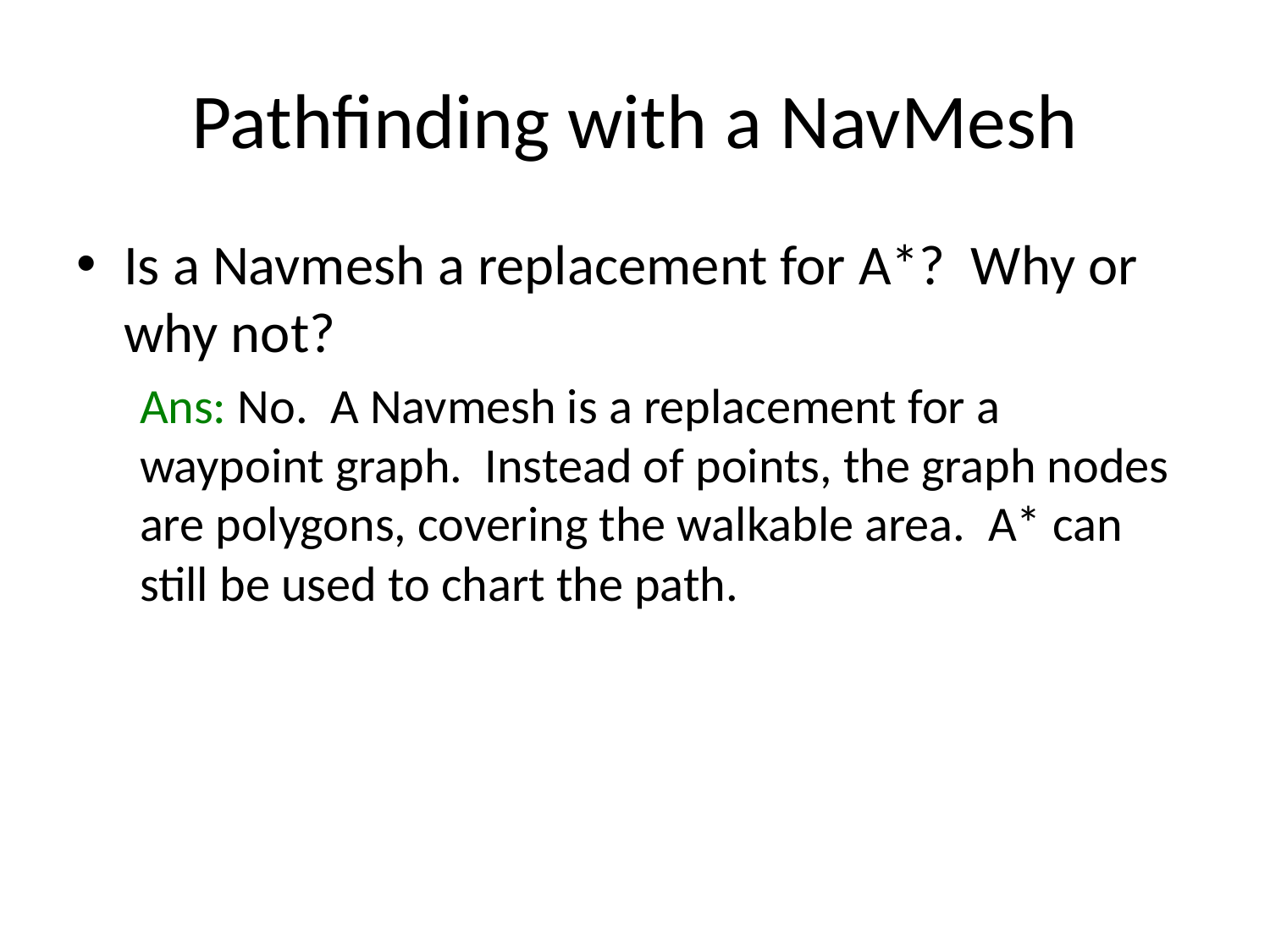

# Pathfinding with a NavMesh
Is a Navmesh a replacement for A*?  Why or why not?
Ans: No.  A Navmesh is a replacement for a waypoint graph.  Instead of points, the graph nodes are polygons, covering the walkable area.  A* can still be used to chart the path.